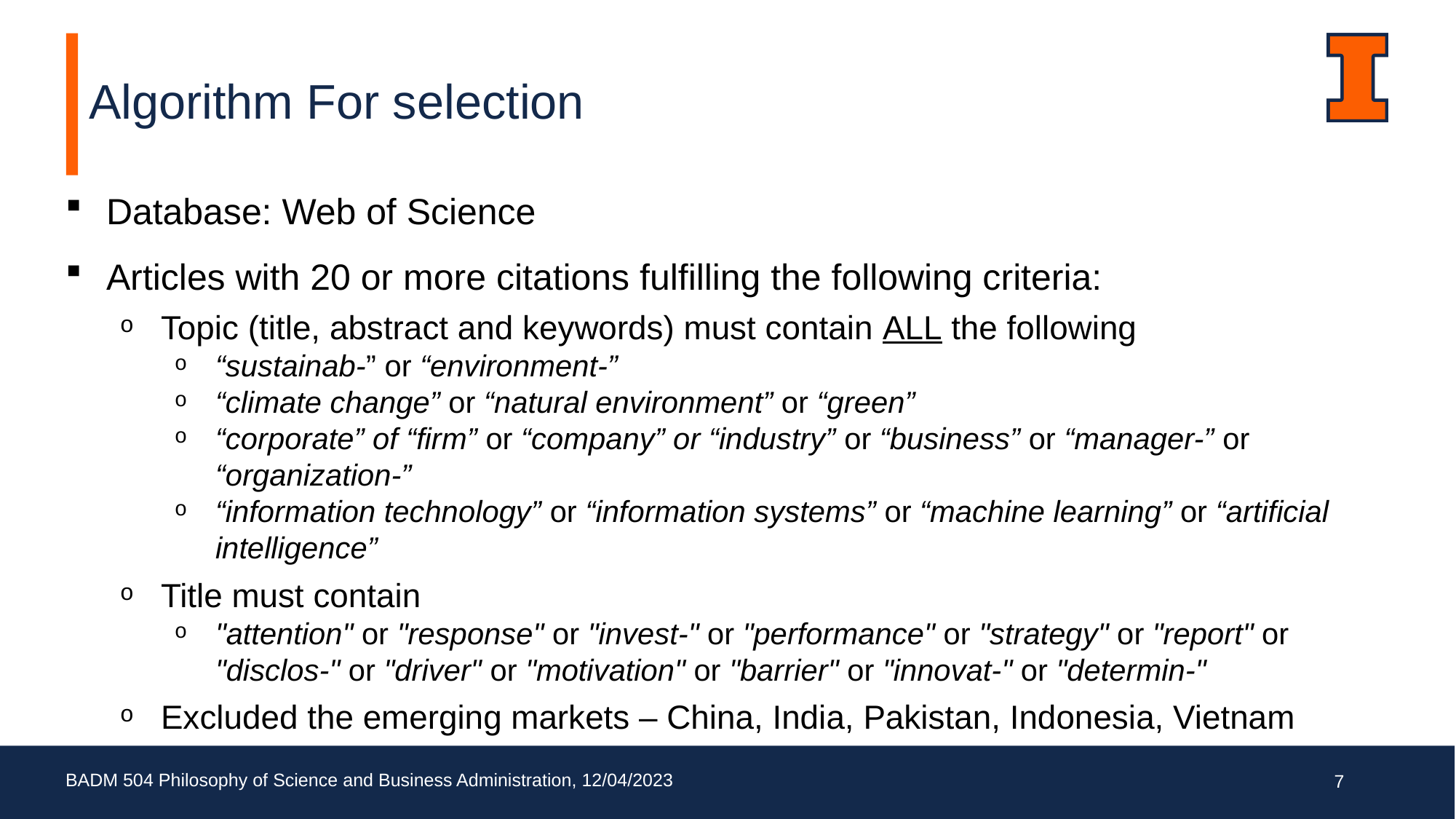

Algorithm For selection
Database: Web of Science

Articles with 20 or more citations fulfilling the following criteria:

Topic (title, abstract and keywords) must contain ALL the following
“sustainab-” or “environment-”
“climate change” or “natural environment” or “green”
“corporate” of “firm” or “company” or “industry” or “business” or “manager-” or “organization-”
“information technology” or “information systems” or “machine learning” or “artificial intelligence”

Title must contain
"attention" or "response" or "invest-" or "performance" or "strategy" or "report" or "disclos-" or "driver" or "motivation" or "barrier" or "innovat-" or "determin-"

Excluded the emerging markets – China, India, Pakistan, Indonesia, Vietnam

BADM 504 Philosophy of Science and Business Administration, 12/04/2023
7